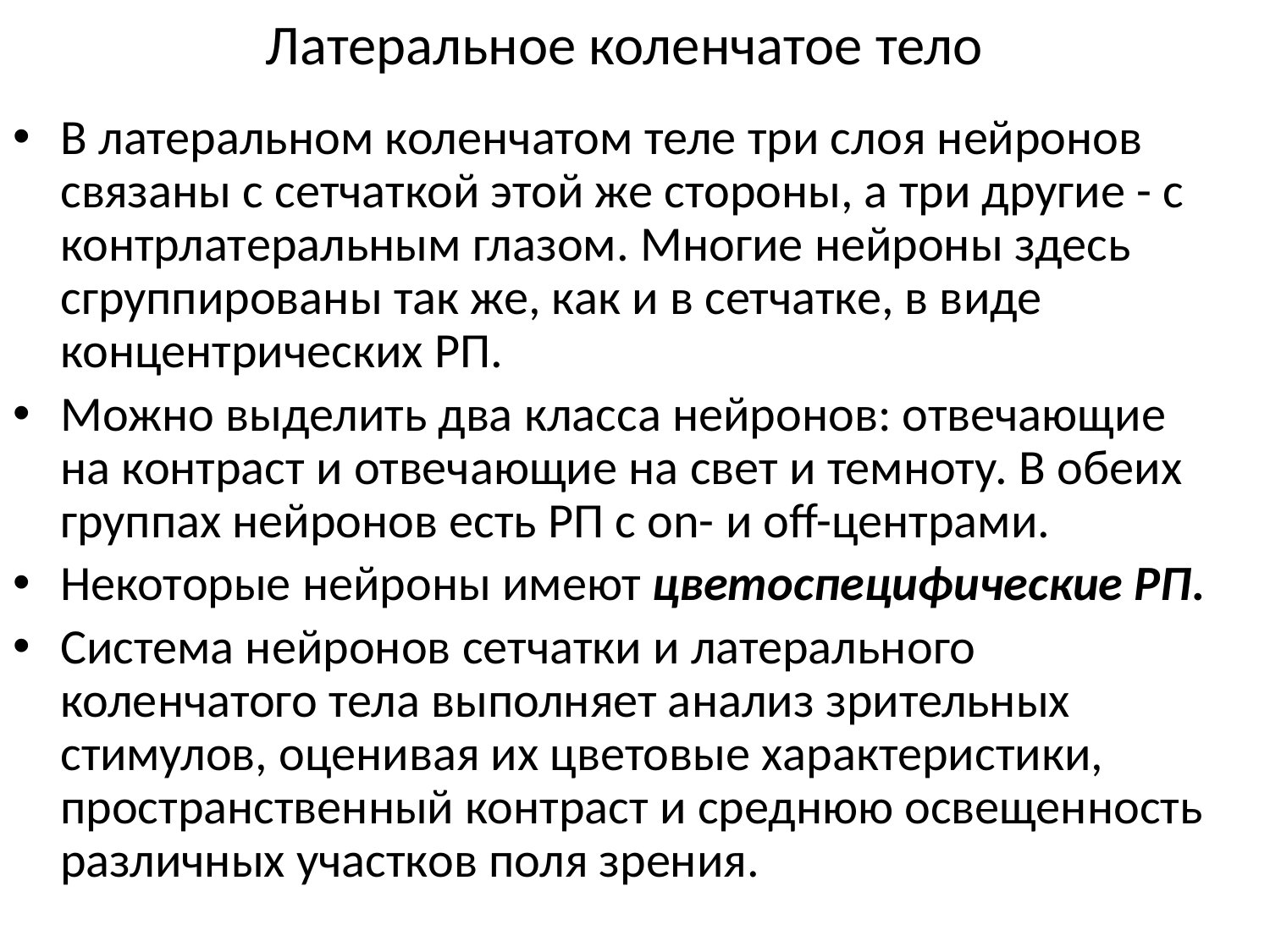

# Латеральное коленчатое тело
В латеральном коленчатом теле три слоя нейронов связаны с сетчаткой этой же стороны, а три другие - с контрлатеральным глазом. Многие нейроны здесь сгруппированы так же, как и в сетчатке, в виде концентрических РП.
Можно выделить два класса нейронов: отвечающие на контраст и отвечающие на свет и темноту. В обеих группах нейронов есть РП с оn- и оff-центрами.
Некоторые нейроны имеют цветоспецифические РП.
Система нейронов сетчатки и латерального коленчатого тела выполняет анализ зрительных стимулов, оценивая их цветовые характеристики, пространственный контраст и среднюю освещенность различных участков поля зрения.